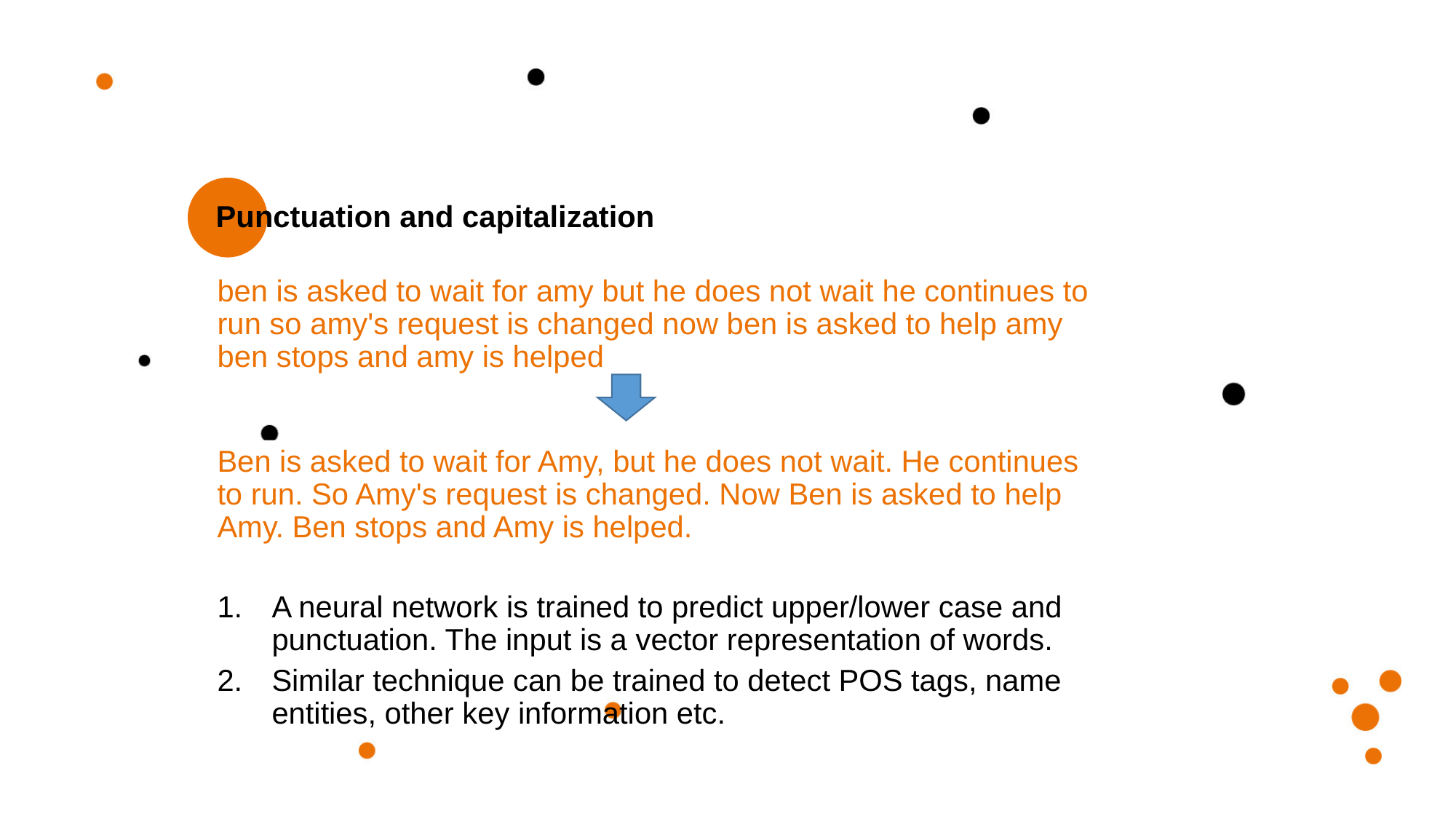

Punctuation and capitalization
ben is asked to wait for amy but he does not wait he continues to run so amy's request is changed now ben is asked to help amy ben stops and amy is helped

Ben is asked to wait for Amy, but he does not wait. He continues to run. So Amy's request is changed. Now Ben is asked to help Amy. Ben stops and Amy is helped.

A neural network is trained to predict upper/lower case and punctuation. The input is a vector representation of words.
Similar technique can be trained to detect POS tags, name entities, other key information etc.